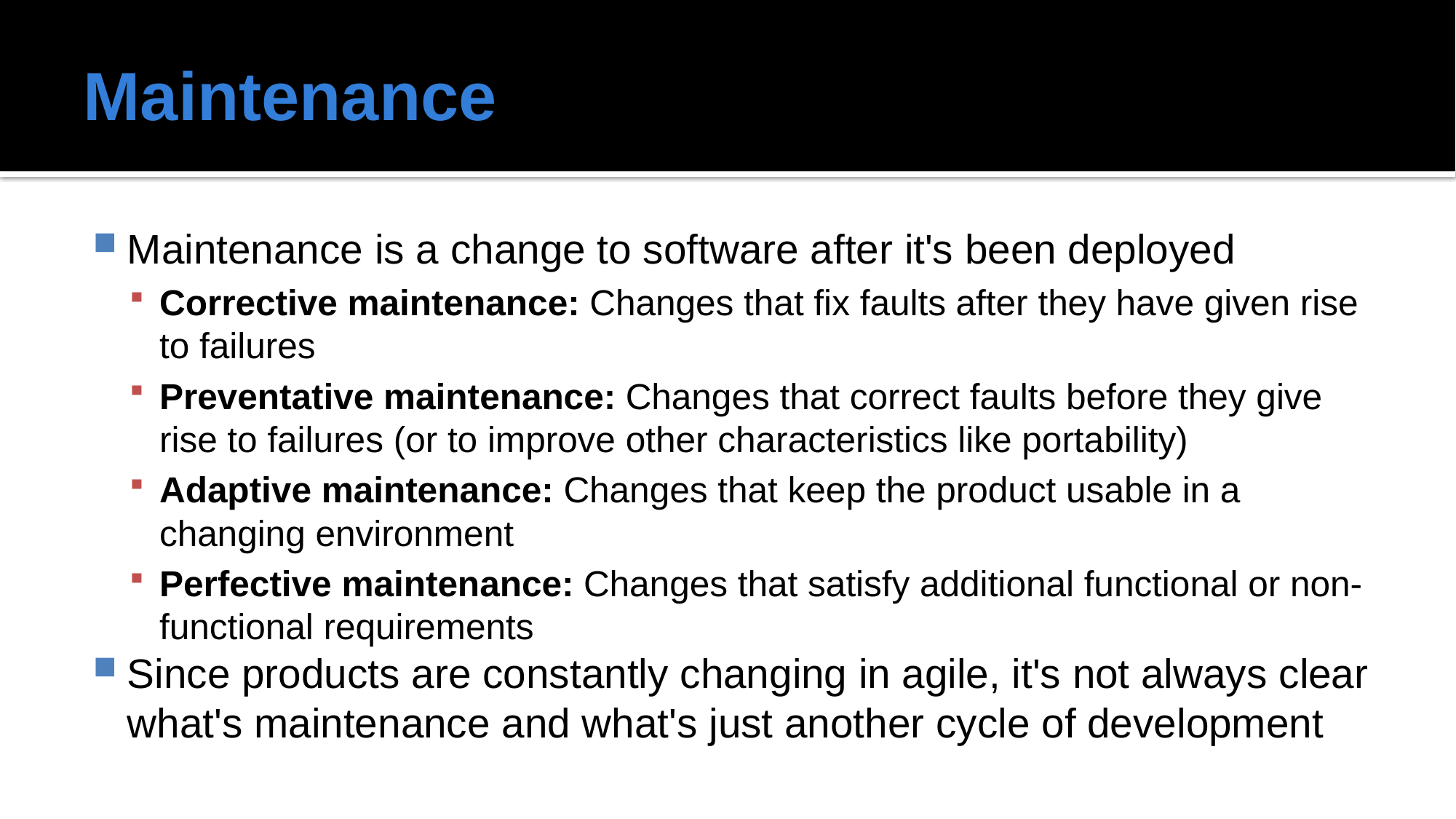

# Maintenance
Maintenance is a change to software after it's been deployed
Corrective maintenance: Changes that fix faults after they have given rise to failures
Preventative maintenance: Changes that correct faults before they give rise to failures (or to improve other characteristics like portability)
Adaptive maintenance: Changes that keep the product usable in a changing environment
Perfective maintenance: Changes that satisfy additional functional or non-functional requirements
Since products are constantly changing in agile, it's not always clear what's maintenance and what's just another cycle of development